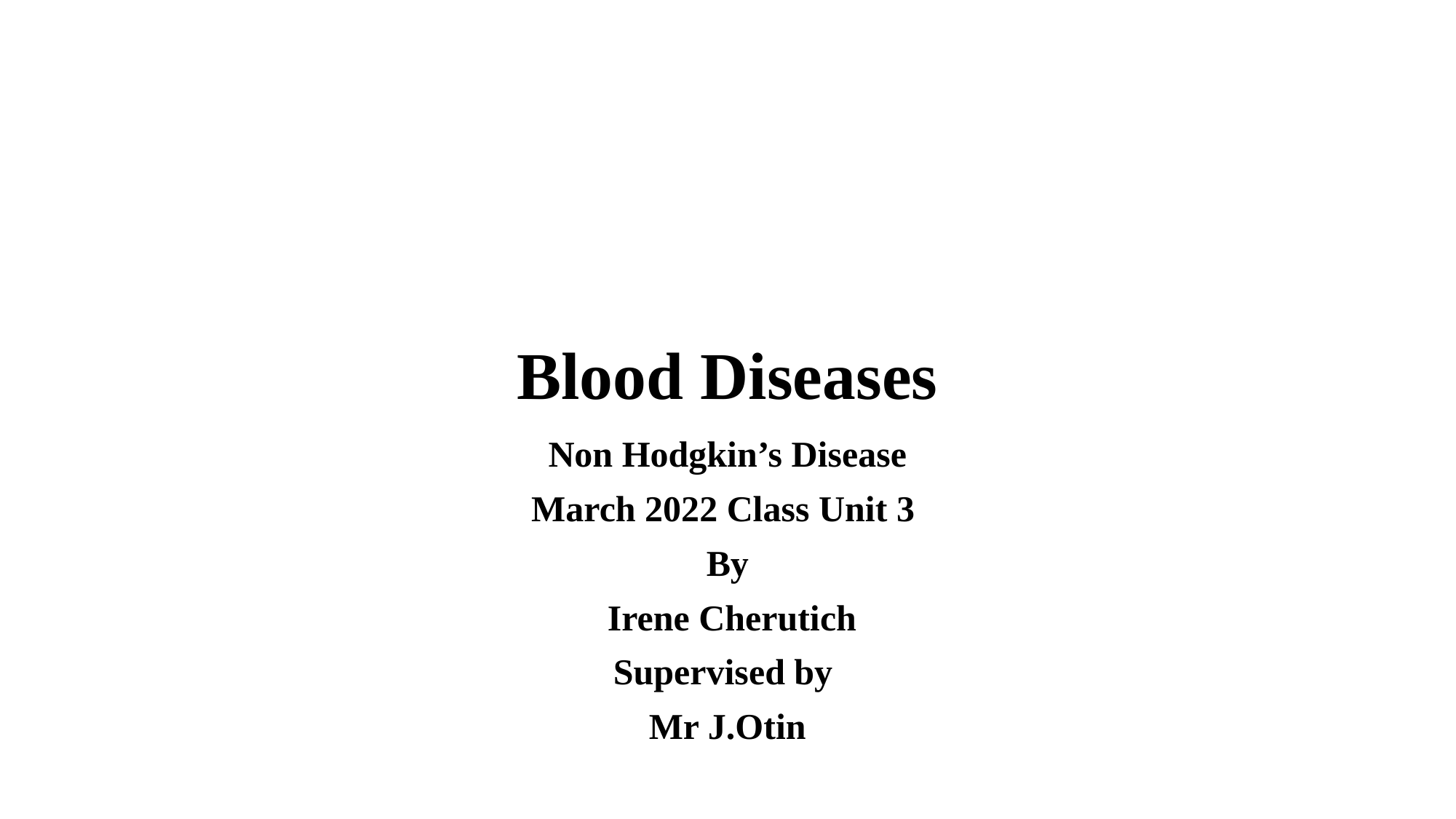

# Blood Diseases
Non Hodgkin’s Disease
March 2022 Class Unit 3
By
 Irene Cherutich
Supervised by
Mr J.Otin